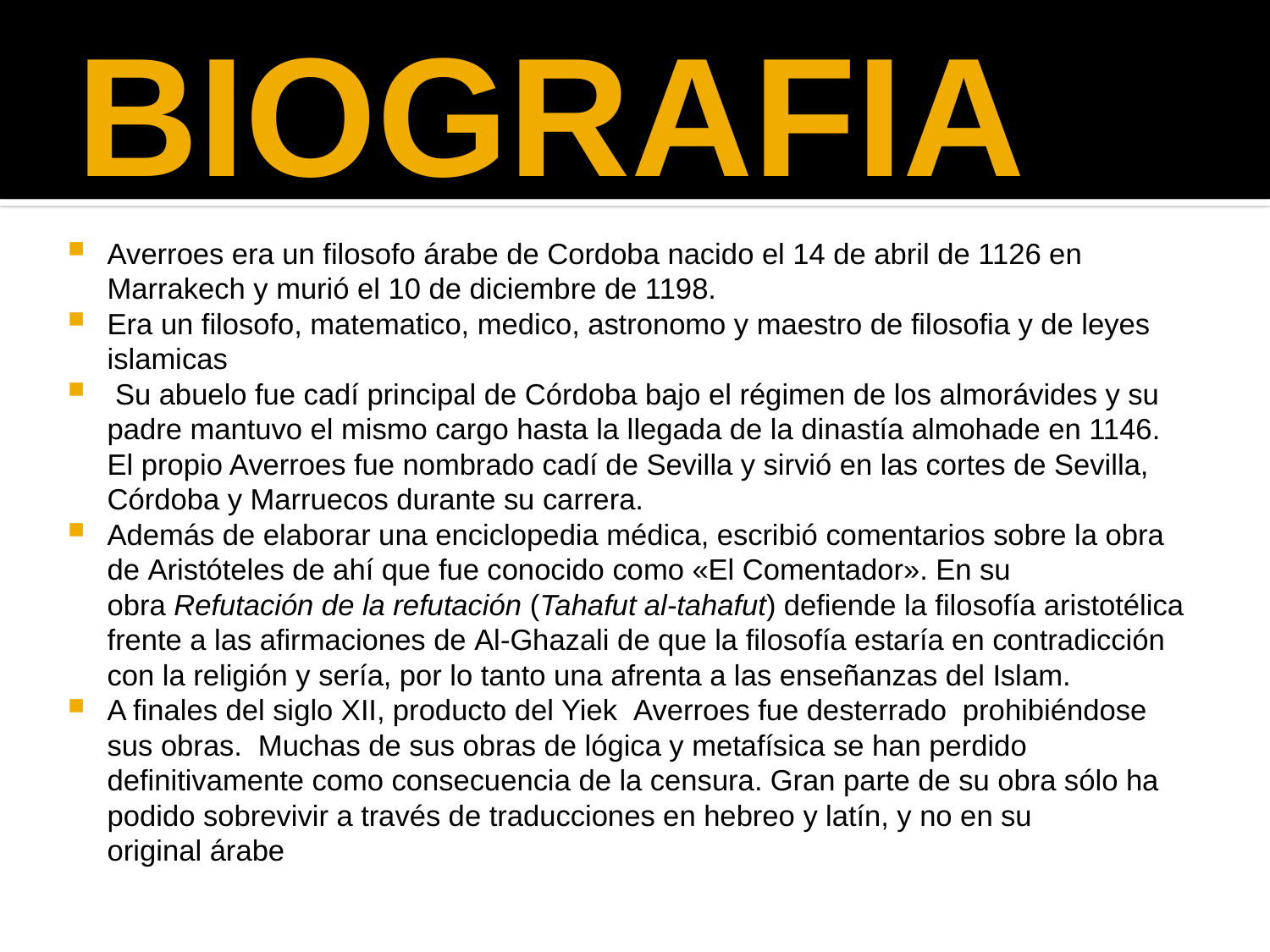

# BIOGRAFIA
Averroes era un filosofo árabe de Cordoba nacido el 14 de abril de 1126 en Marrakech y murió el 10 de diciembre de 1198.
Era un filosofo, matematico, medico, astronomo y maestro de filosofia y de leyes islamicas
 Su abuelo fue cadí principal de Córdoba bajo el régimen de los almorávides y su padre mantuvo el mismo cargo hasta la llegada de la dinastía almohade en 1146. El propio Averroes fue nombrado cadí de Sevilla y sirvió en las cortes de Sevilla, Córdoba y Marruecos durante su carrera.
Además de elaborar una enciclopedia médica, escribió comentarios sobre la obra de Aristóteles de ahí que fue conocido como «El Comentador». En su obra Refutación de la refutación (Tahafut al-tahafut) defiende la filosofía aristotélica frente a las afirmaciones de Al-Ghazali de que la filosofía estaría en contradicción con la religión y sería, por lo tanto una afrenta a las enseñanzas del Islam.
A finales del siglo XII, producto del Yiek  Averroes fue desterrado  prohibiéndose sus obras.  Muchas de sus obras de lógica y metafísica se han perdido definitivamente como consecuencia de la censura. Gran parte de su obra sólo ha podido sobrevivir a través de traducciones en hebreo y latín, y no en su original árabe